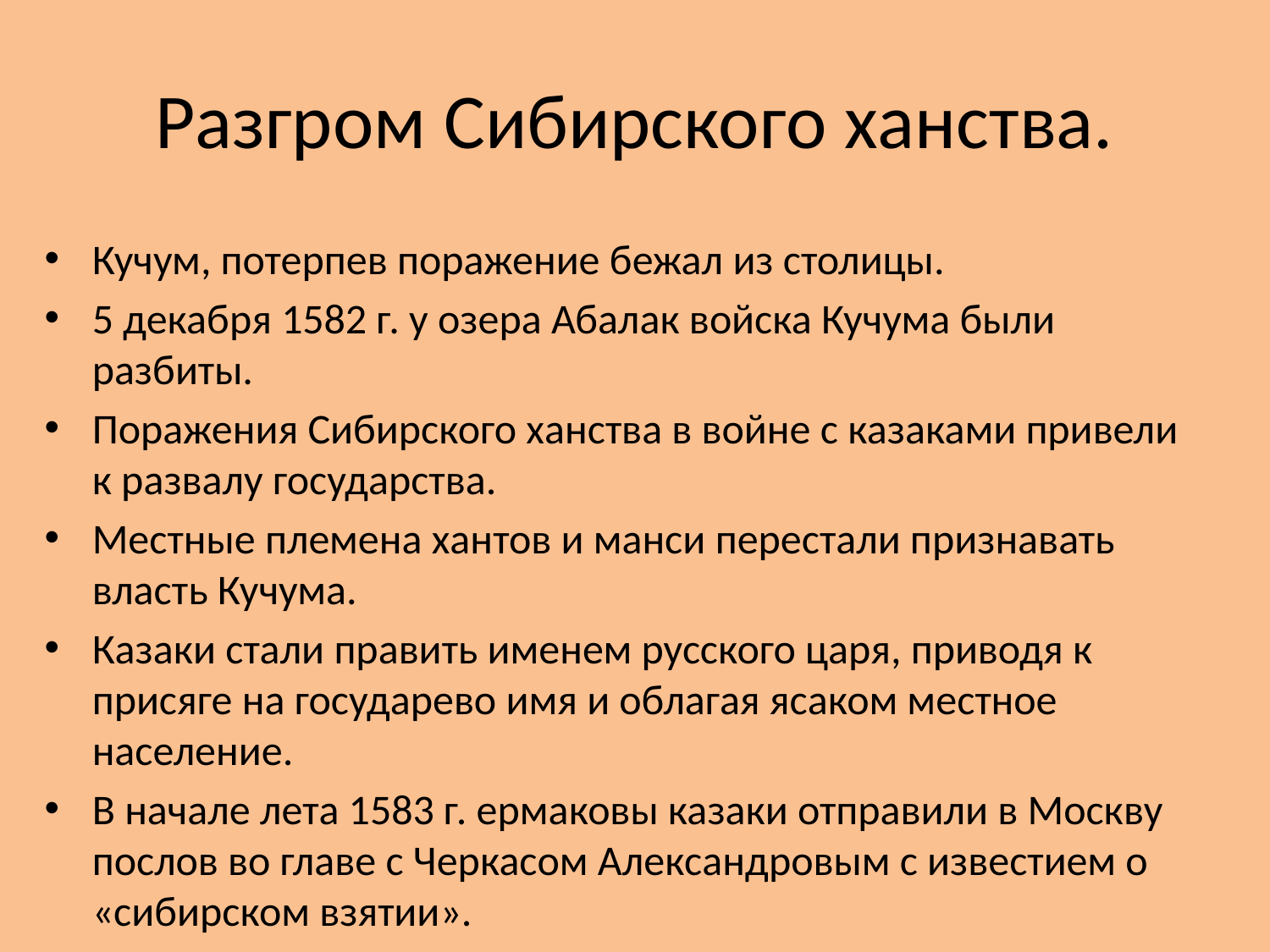

# Разгром Сибирского ханства.
Кучум, потерпев поражение бежал из столицы.
5 декабря 1582 г. у озера Абалак войска Кучума были разбиты.
Поражения Сибирского ханства в войне с казаками привели к развалу государства.
Местные племена хантов и манси перестали признавать власть Кучума.
Казаки стали править именем русского царя, приводя к присяге на государево имя и облагая ясаком местное население.
В начале лета 1583 г. ермаковы казаки отправили в Москву послов во главе с Черкасом Александровым с известием о «сибирском взятии».